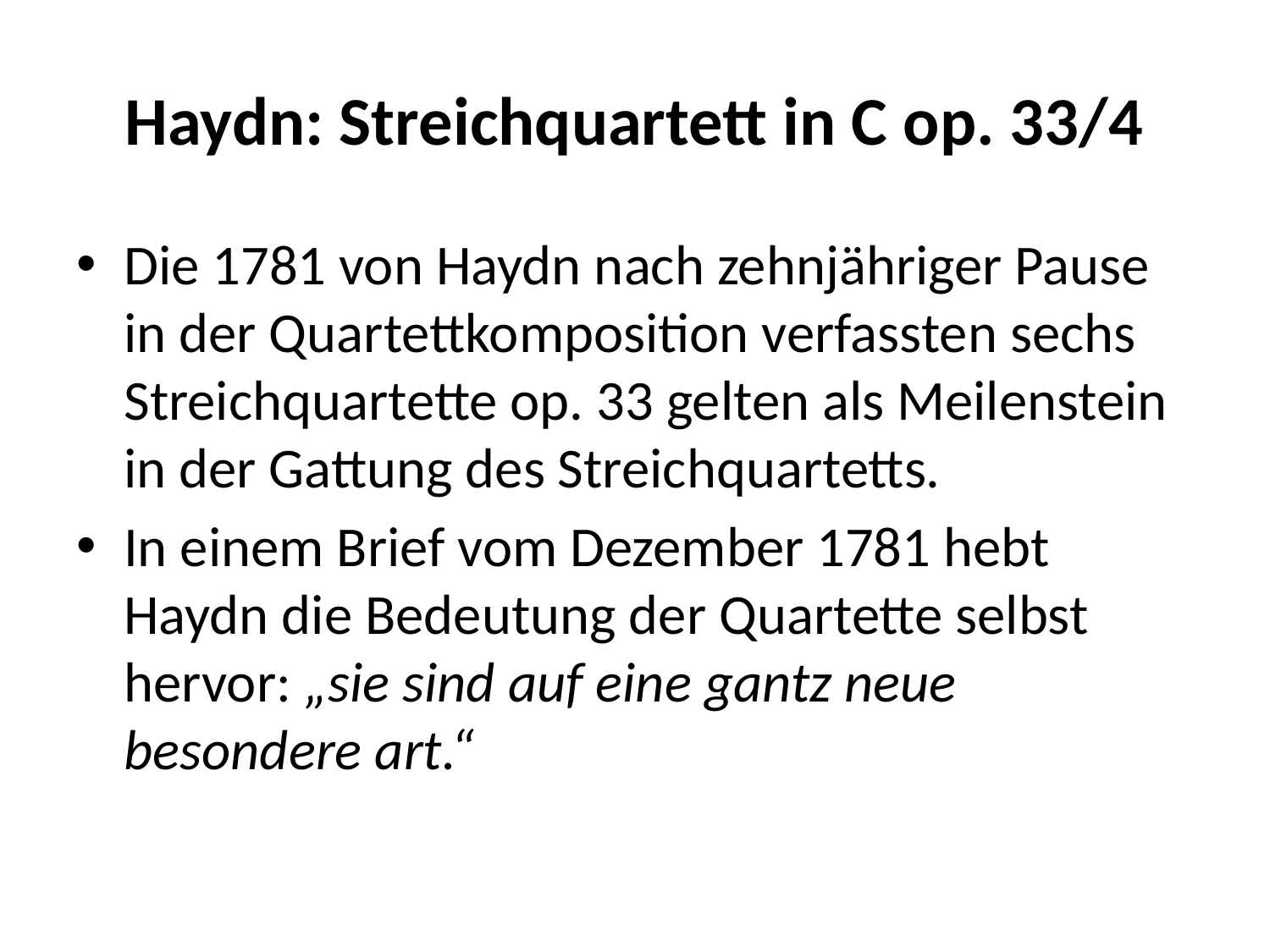

# Haydn: Streichquartett in C op. 33/4
Die 1781 von Haydn nach zehnjähriger Pause in der Quartettkomposition verfassten sechs Streichquartette op. 33 gelten als Meilenstein in der Gattung des Streichquartetts.
In einem Brief vom Dezember 1781 hebt Haydn die Bedeutung der Quartette selbst hervor: „sie sind auf eine gantz neue besondere art.“